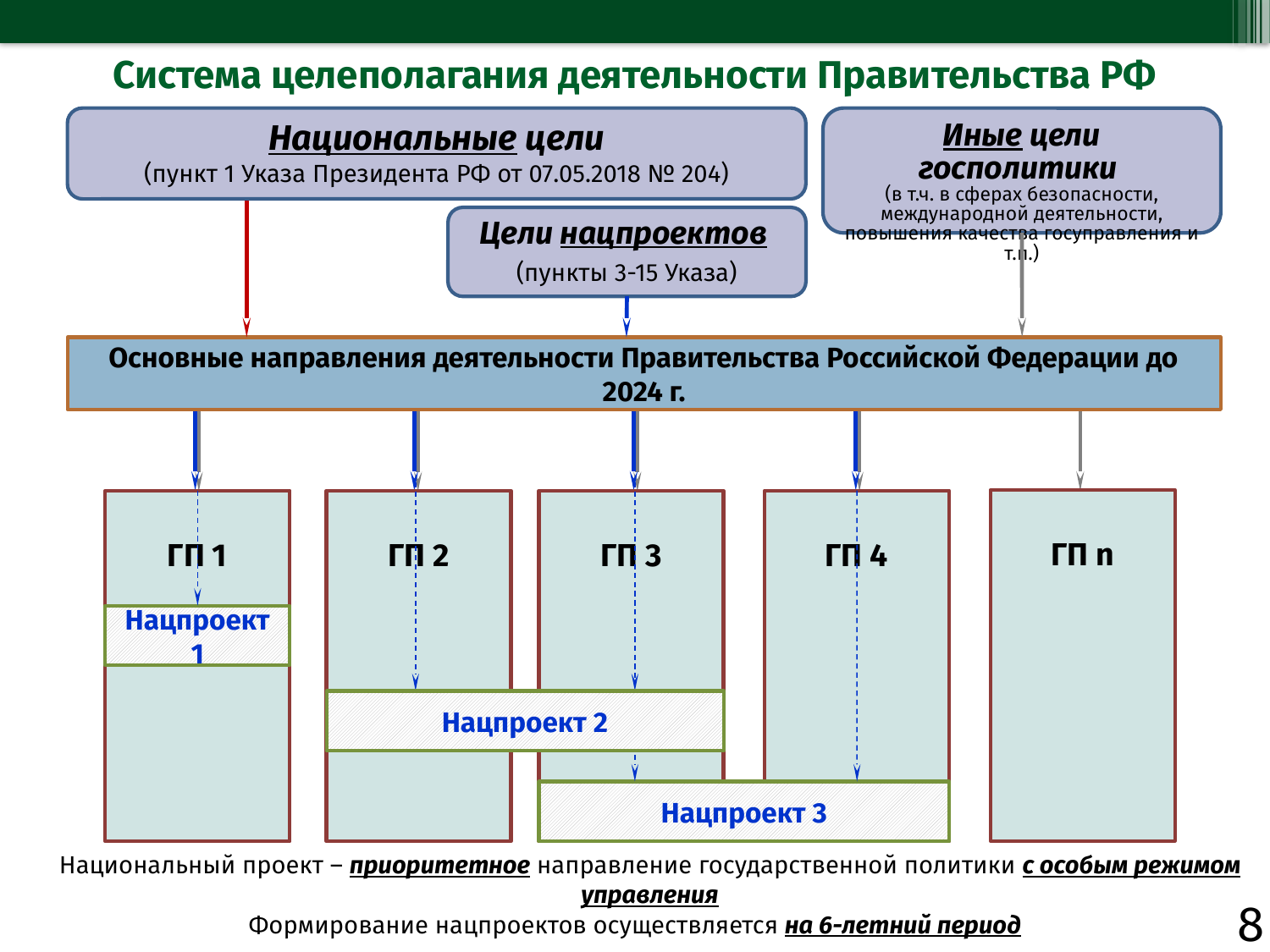

Система целеполагания деятельности Правительства РФ
Национальные цели
(пункт 1 Указа Президента РФ от 07.05.2018 № 204)
Иные цели госполитики
(в т.ч. в сферах безопасности, международной деятельности, повышения качества госуправления и т.п.)
Цели нацпроектов
(пункты 3-15 Указа)
Основные направления деятельности Правительства Российской Федерации до 2024 г.

ГП n

ГП 1

ГП 2

ГП 3

ГП 4
Нацпроект 1
Нацпроект 2
Нацпроект 3
Национальный проект – приоритетное направление государственной политики с особым режимом управления
8
Формирование нацпроектов осуществляется на 6-летний период